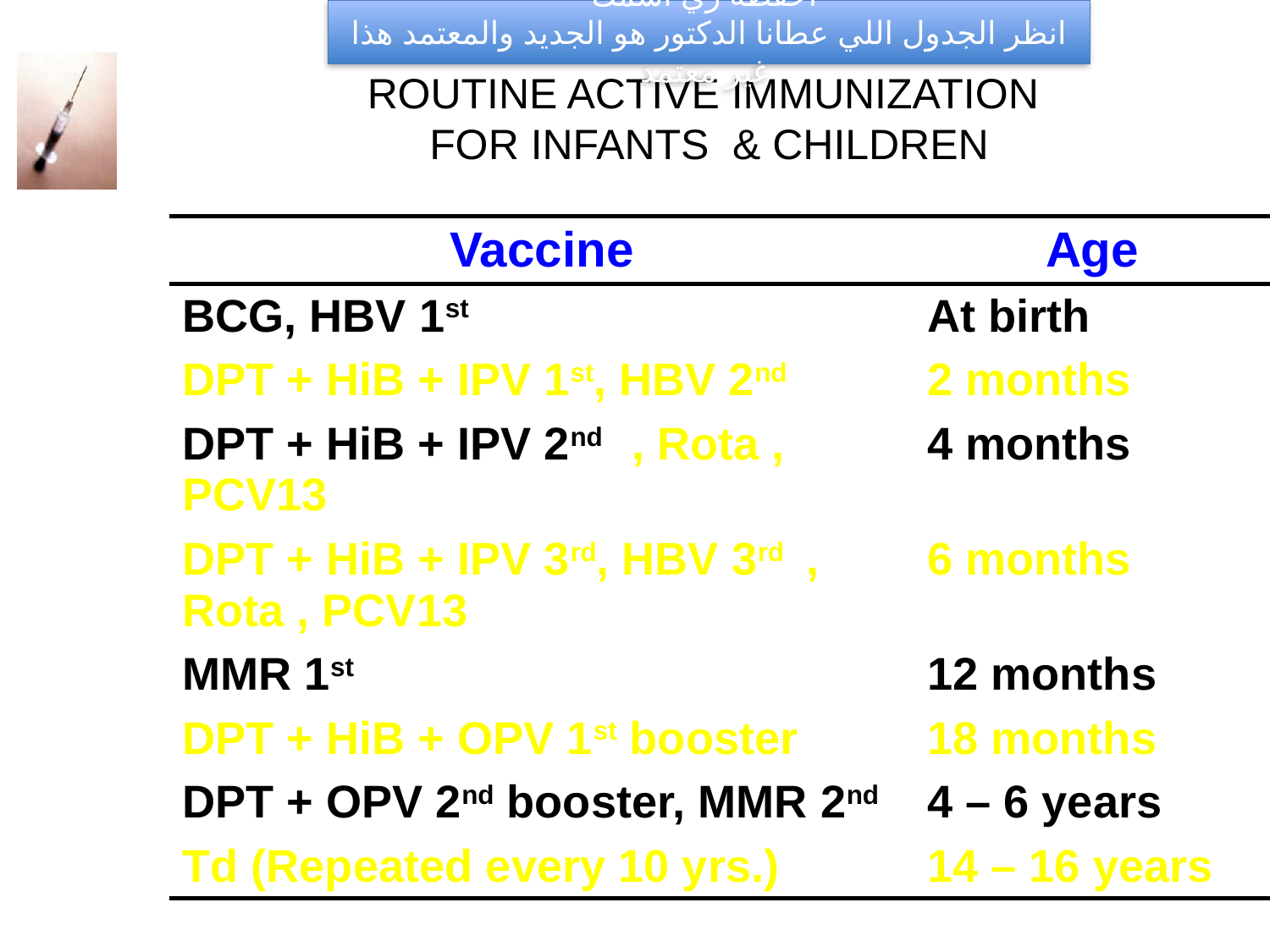

احفظه زي اسمك
انظر الجدول اللي عطانا الدكتور هو الجديد والمعتمد هذا غير معتمد
ROUTINE ACTIVE IMMUNIZATION
FOR INFANTS  & CHILDREN
| Vaccine | Age |
| --- | --- |
| BCG, HBV 1st | At birth |
| DPT + HiB + IPV 1st, HBV 2nd | 2 months |
| DPT + HiB + IPV 2nd , Rota , PCV13 | 4 months |
| DPT + HiB + IPV 3rd, HBV 3rd , Rota , PCV13 | 6 months |
| MMR 1st | 12 months |
| DPT + HiB + OPV 1st booster | 18 months |
| DPT + OPV 2nd booster, MMR 2nd | 4 – 6 years |
| Td (Repeated every 10 yrs.) | 14 – 16 years |